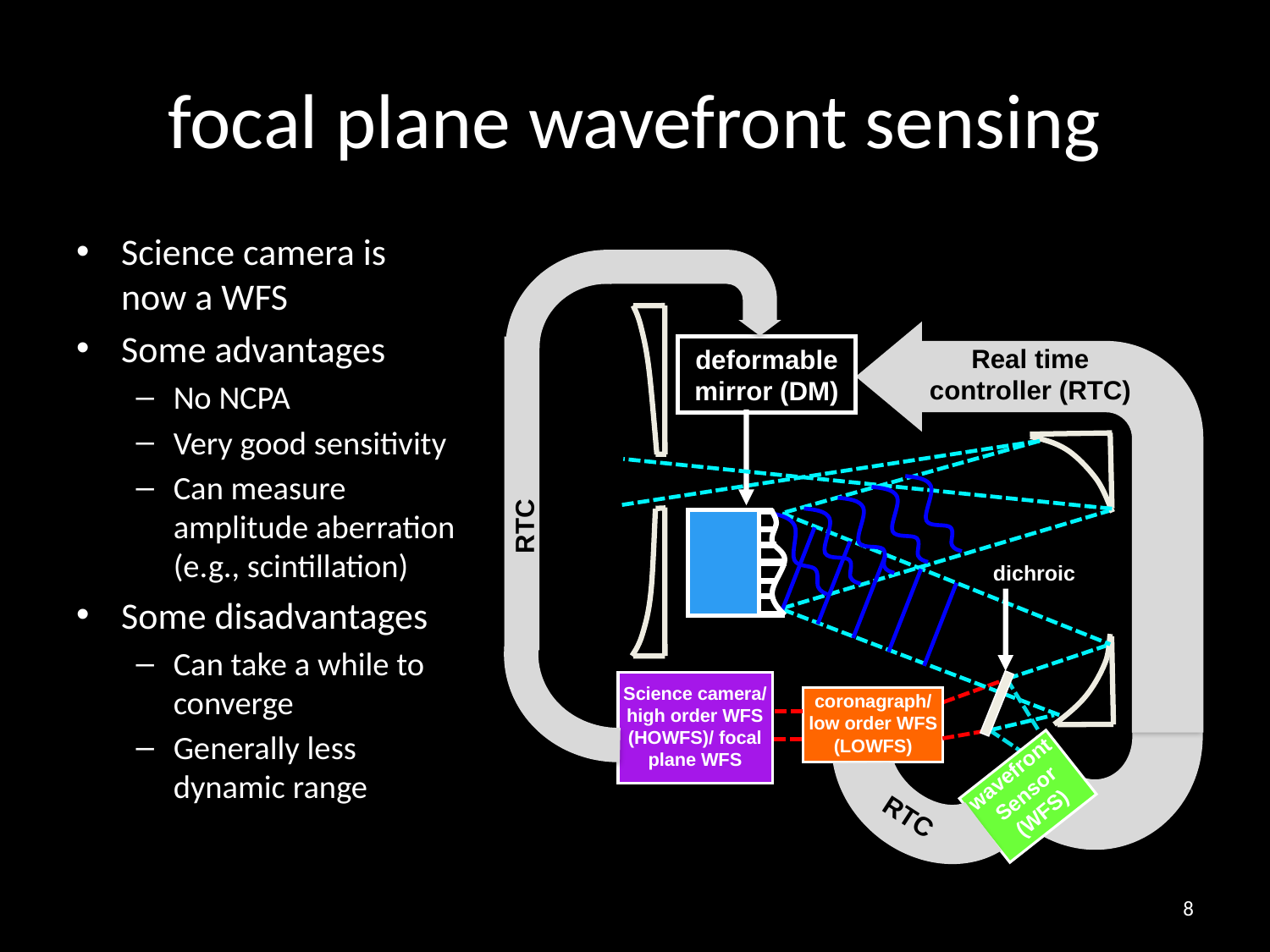

# focal plane wavefront sensing

Science camera is now a WFS
Some advantages
No NCPA
Very good sensitivity
Can measure amplitude aberration (e.g., scintillation)
Some disadvantages
Can take a while to converge
Generally less dynamic range

Real time controller (RTC)
deformable mirror (DM)

RTC

dichroic

Science camera/ high order WFS (HOWFS)/ focal plane WFS

coronagraph/ low order WFS (LOWFS)

wavefront
Sensor
(WFS)
RTC
8